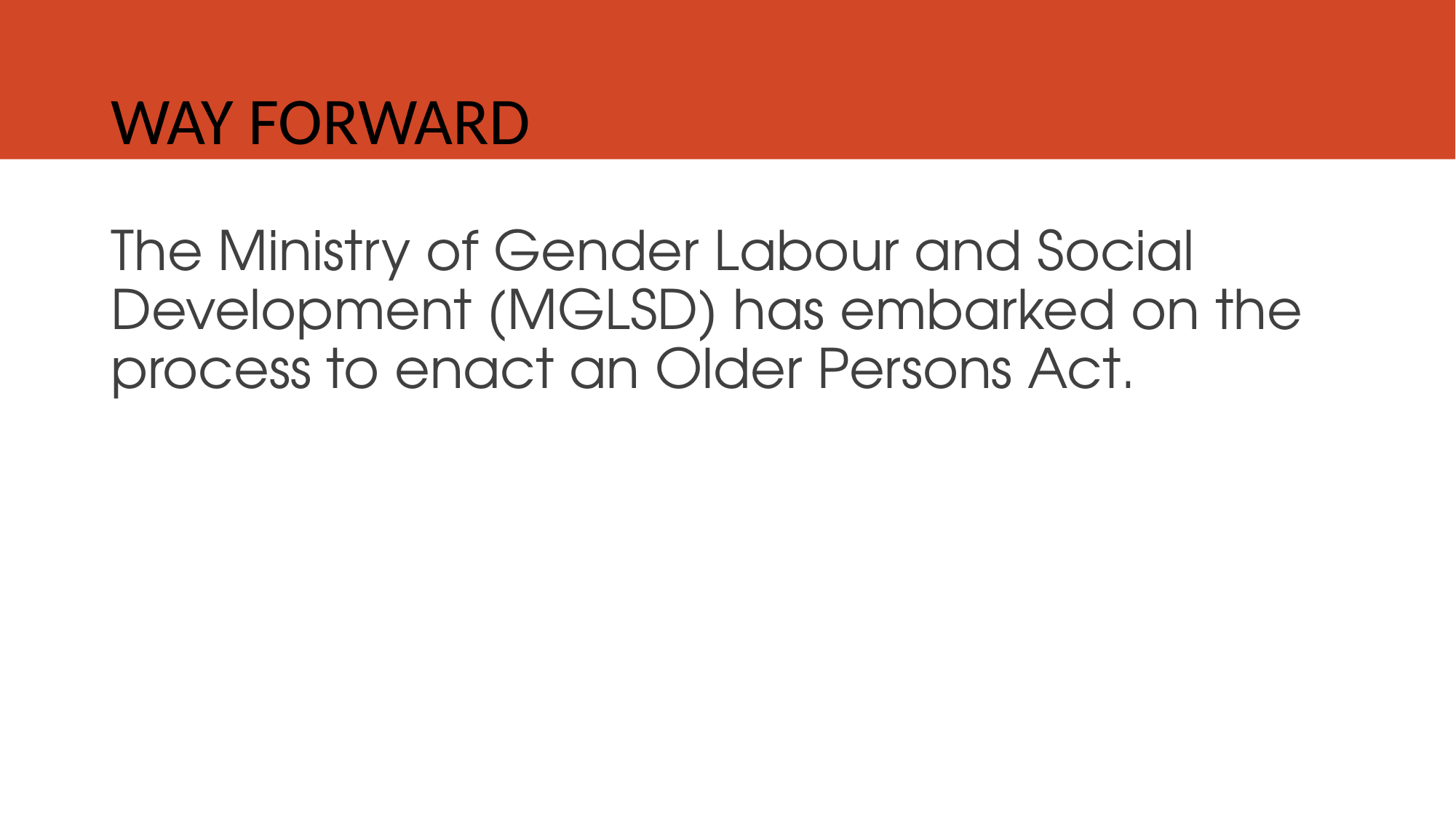

# WAY FORWARD
The Ministry of Gender Labour and Social Development (MGLSD) has embarked on the process to enact an Older Persons Act.